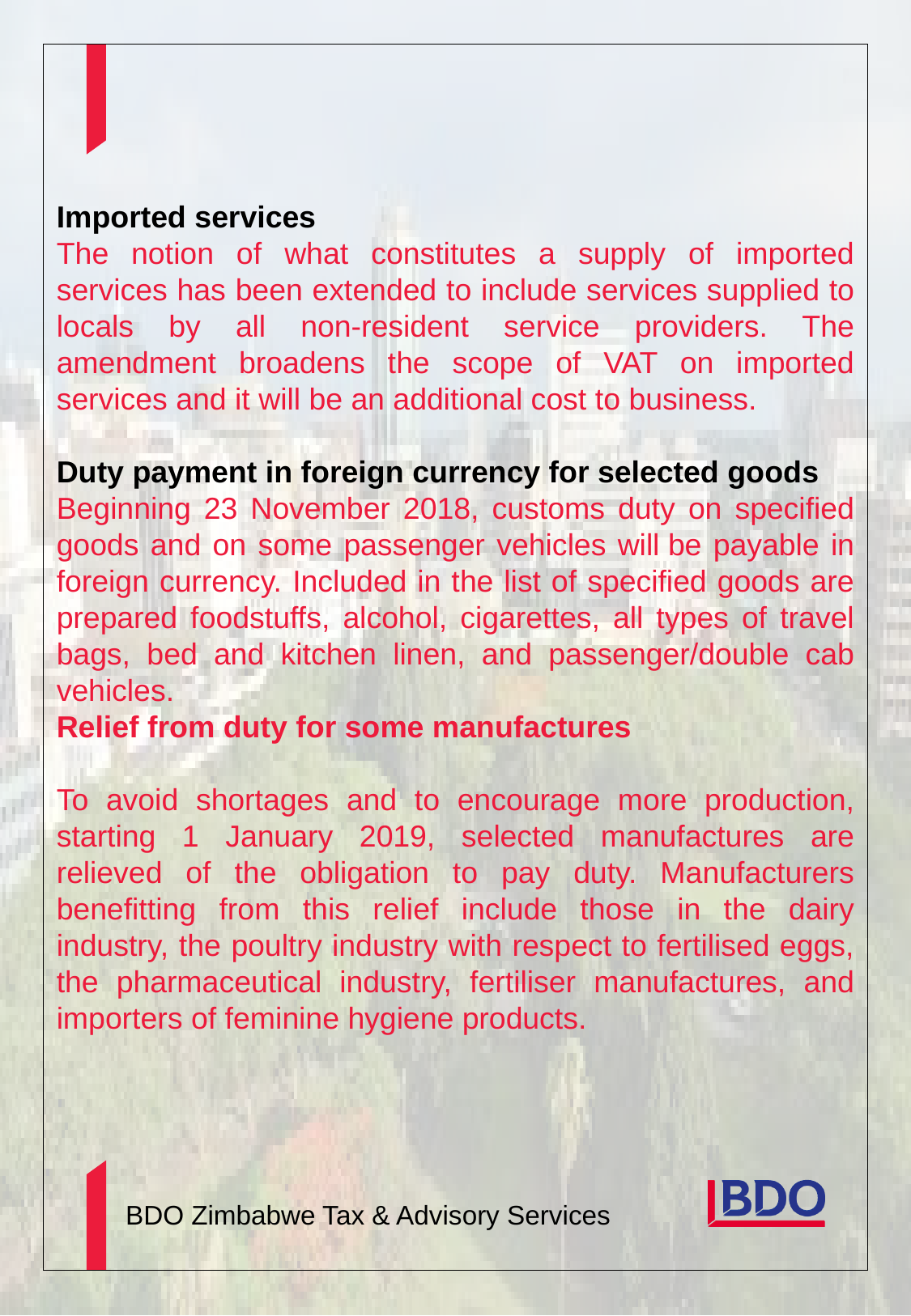

Imported services
The notion of what constitutes a supply of imported services has been extended to include services supplied to locals by all non-resident service providers. The amendment broadens the scope of VAT on imported services and it will be an additional cost to business.

Duty payment in foreign currency for selected goods
Beginning 23 November 2018, customs duty on specified goods and on some passenger vehicles will be payable in foreign currency. Included in the list of specified goods are prepared foodstuffs, alcohol, cigarettes, all types of travel bags, bed and kitchen linen, and passenger/double cab vehicles.
Relief from duty for some manufactures

To avoid shortages and to encourage more production, starting 1 January 2019, selected manufactures are relieved of the obligation to pay duty. Manufacturers benefitting from this relief include those in the dairy industry, the poultry industry with respect to fertilised eggs, the pharmaceutical industry, fertiliser manufactures, and importers of feminine hygiene products.

BDO Zimbabwe Tax & Advisory Services